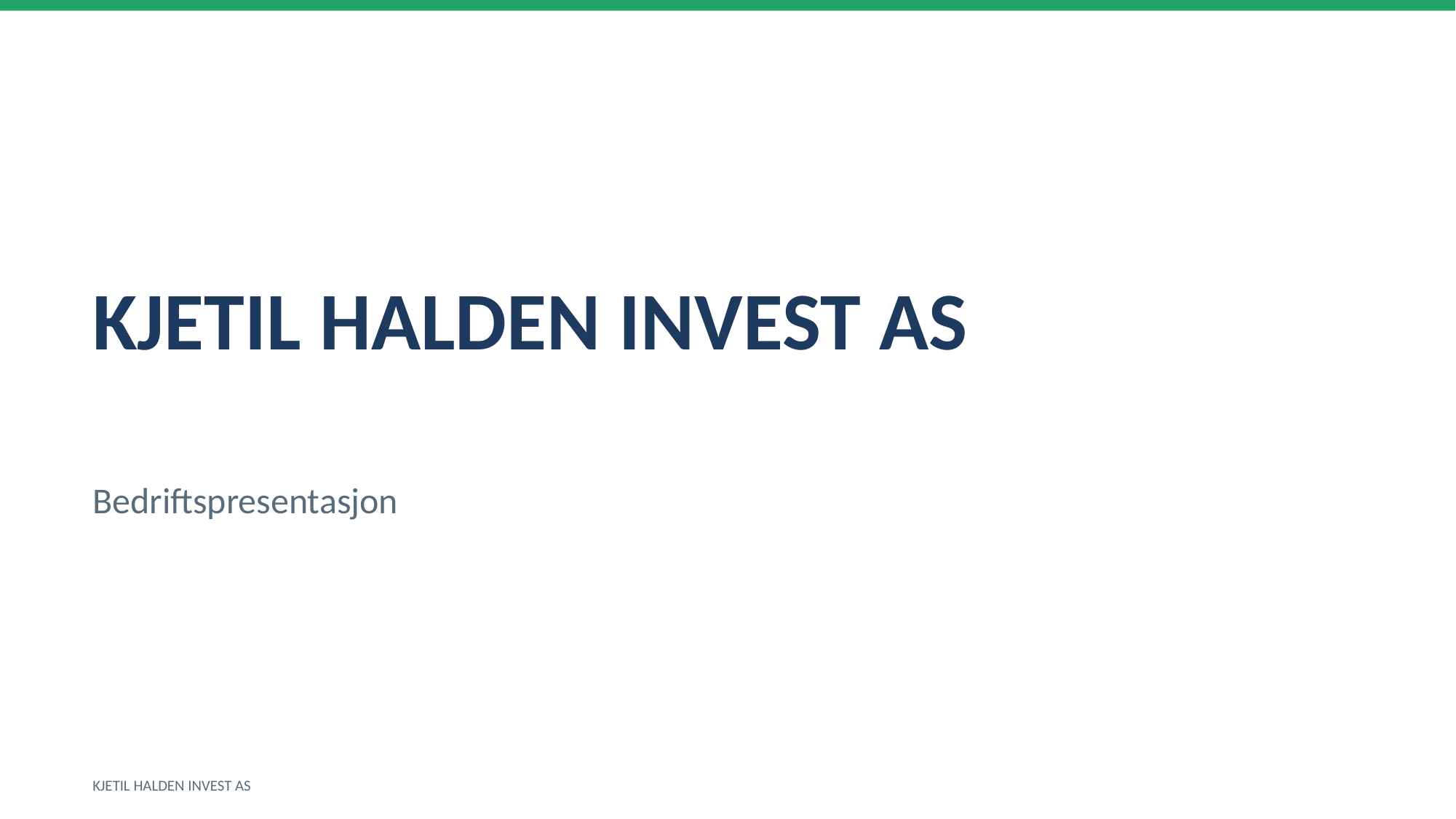

KJETIL HALDEN INVEST AS
Bedriftspresentasjon
KJETIL HALDEN INVEST AS